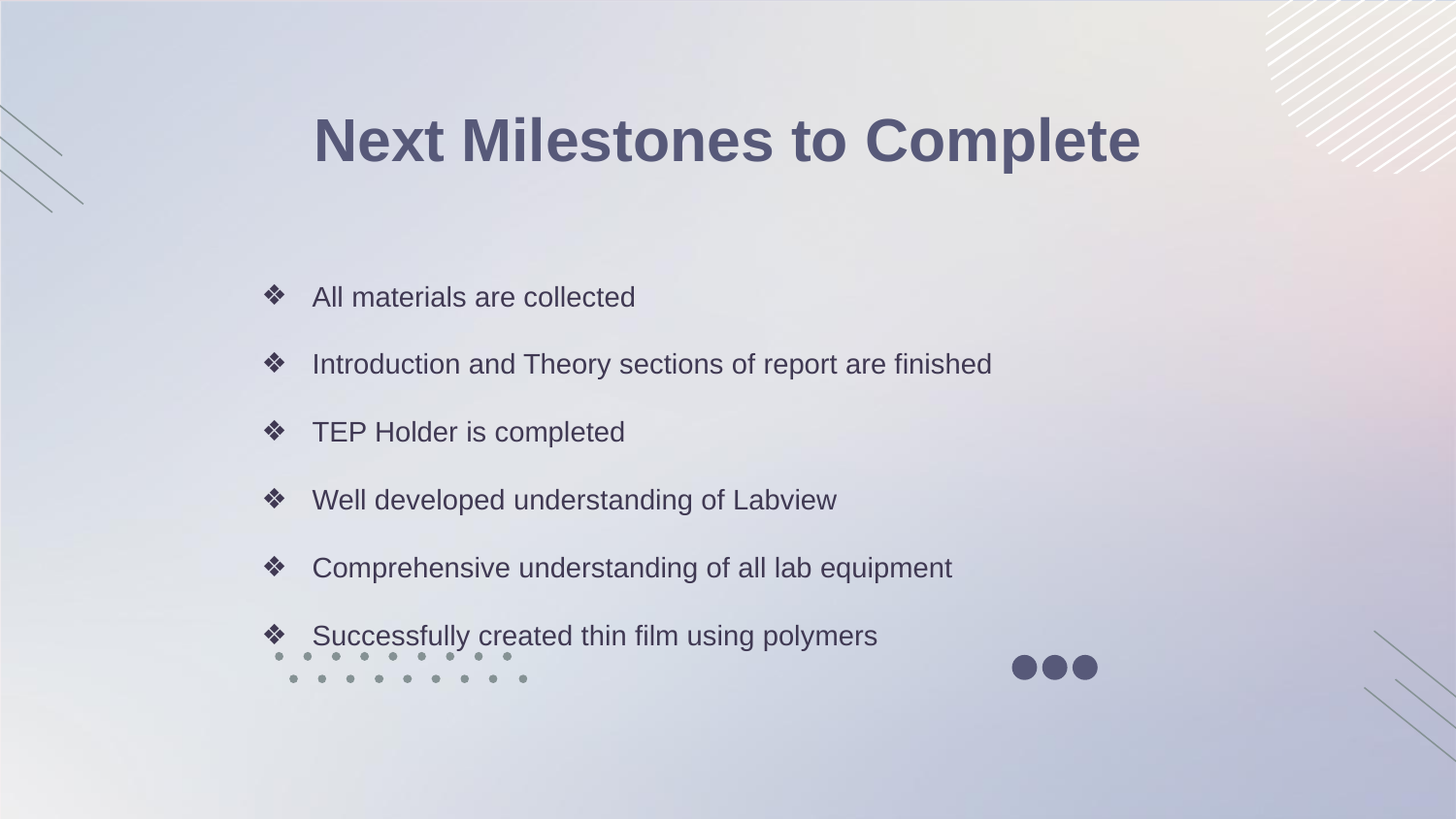

# Next Milestones to Complete
All materials are collected
Introduction and Theory sections of report are finished
TEP Holder is completed
Well developed understanding of Labview
Comprehensive understanding of all lab equipment
Successfully created thin film using polymers